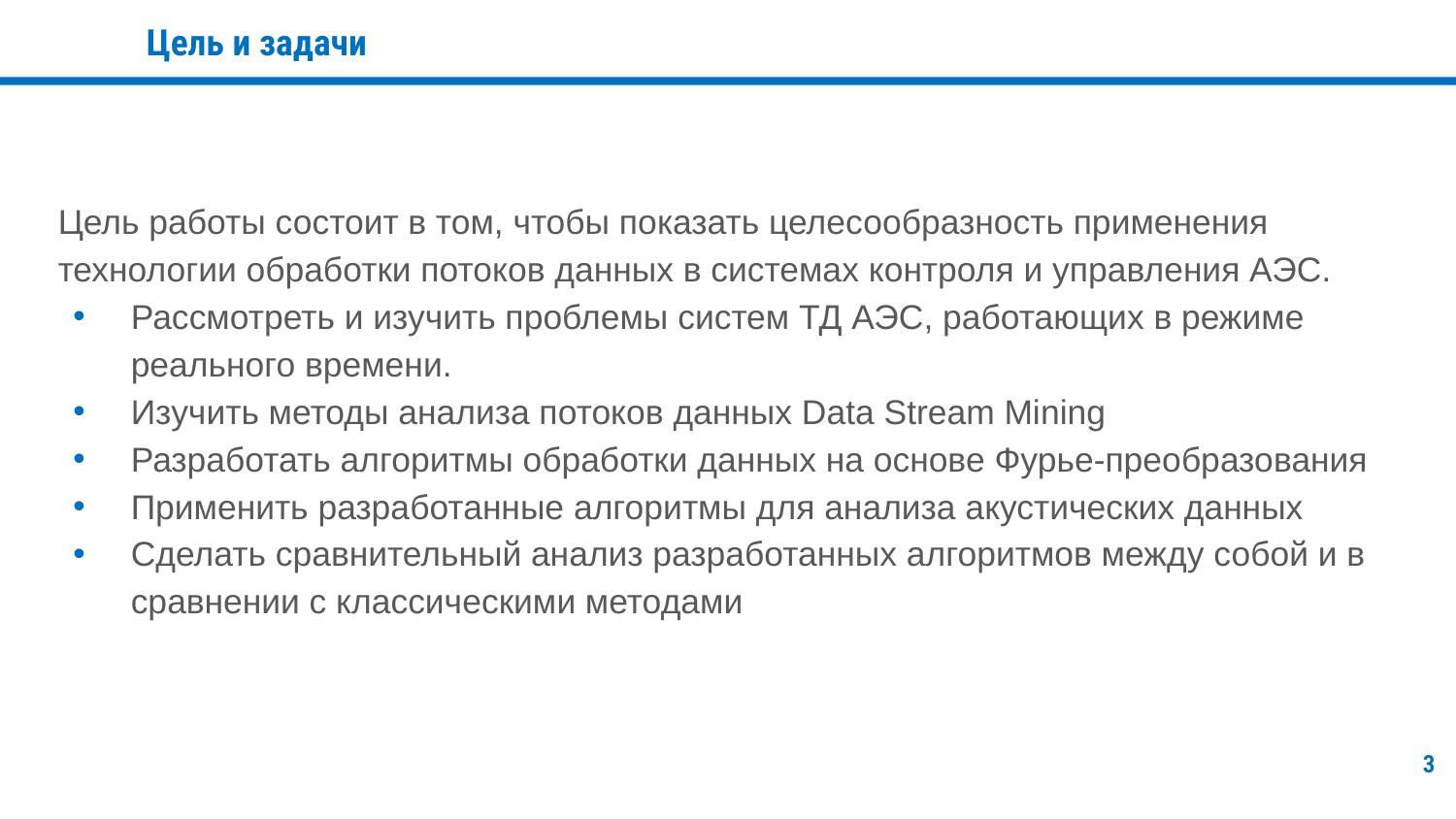

# Цель и задачи
Цель работы состоит в том, чтобы показать целесообразность применения технологии обработки потоков данных в системах контроля и управления АЭС.
Рассмотреть и изучить проблемы систем ТД АЭС, работающих в режиме реального времени.
Изучить методы анализа потоков данных Data Stream Mining
Разработать алгоритмы обработки данных на основе Фурье-преобразования
Применить разработанные алгоритмы для анализа акустических данных
Сделать сравнительный анализ разработанных алгоритмов между собой и в сравнении с классическими методами
3